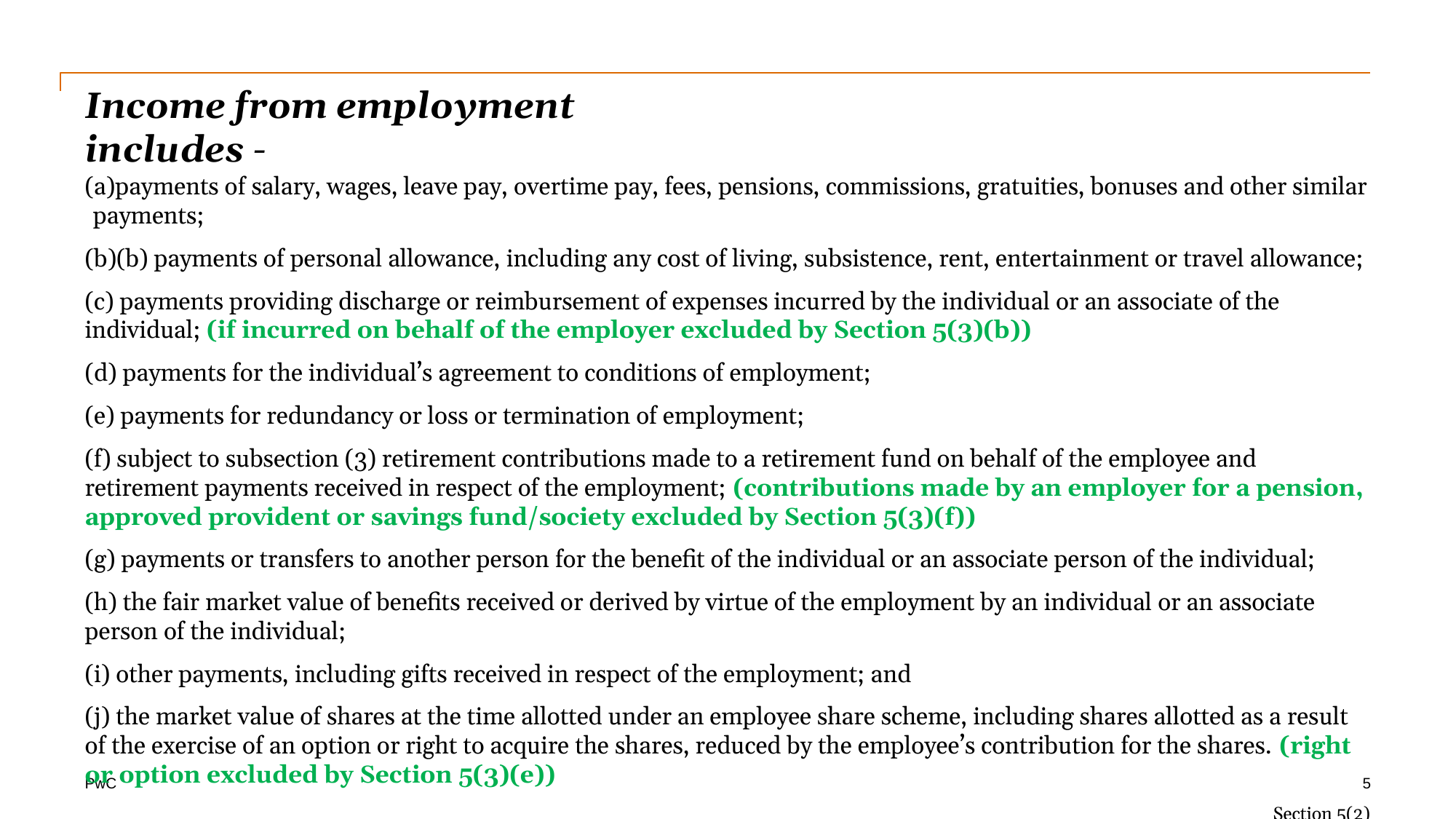

# Income from employment includes -
payments of salary, wages, leave pay, overtime pay, fees, pensions, commissions, gratuities, bonuses and other similar payments;
(b) payments of personal allowance, including any cost of living, subsistence, rent, entertainment or travel allowance;
(c) payments providing discharge or reimbursement of expenses incurred by the individual or an associate of the individual; (if incurred on behalf of the employer excluded by Section 5(3)(b))
(d) payments for the individual’s agreement to conditions of employment;
(e) payments for redundancy or loss or termination of employment;
(f) subject to subsection (3) retirement contributions made to a retirement fund on behalf of the employee and retirement payments received in respect of the employment; (contributions made by an employer for a pension, approved provident or savings fund/society excluded by Section 5(3)(f))
(g) payments or transfers to another person for the benefit of the individual or an associate person of the individual;
(h) the fair market value of benefits received or derived by virtue of the employment by an individual or an associate person of the individual;
(i) other payments, including gifts received in respect of the employment; and
(j) the market value of shares at the time allotted under an employee share scheme, including shares allotted as a result of the exercise of an option or right to acquire the shares, reduced by the employee’s contribution for the shares. (right or option excluded by Section 5(3)(e))
Section 5(2)
5